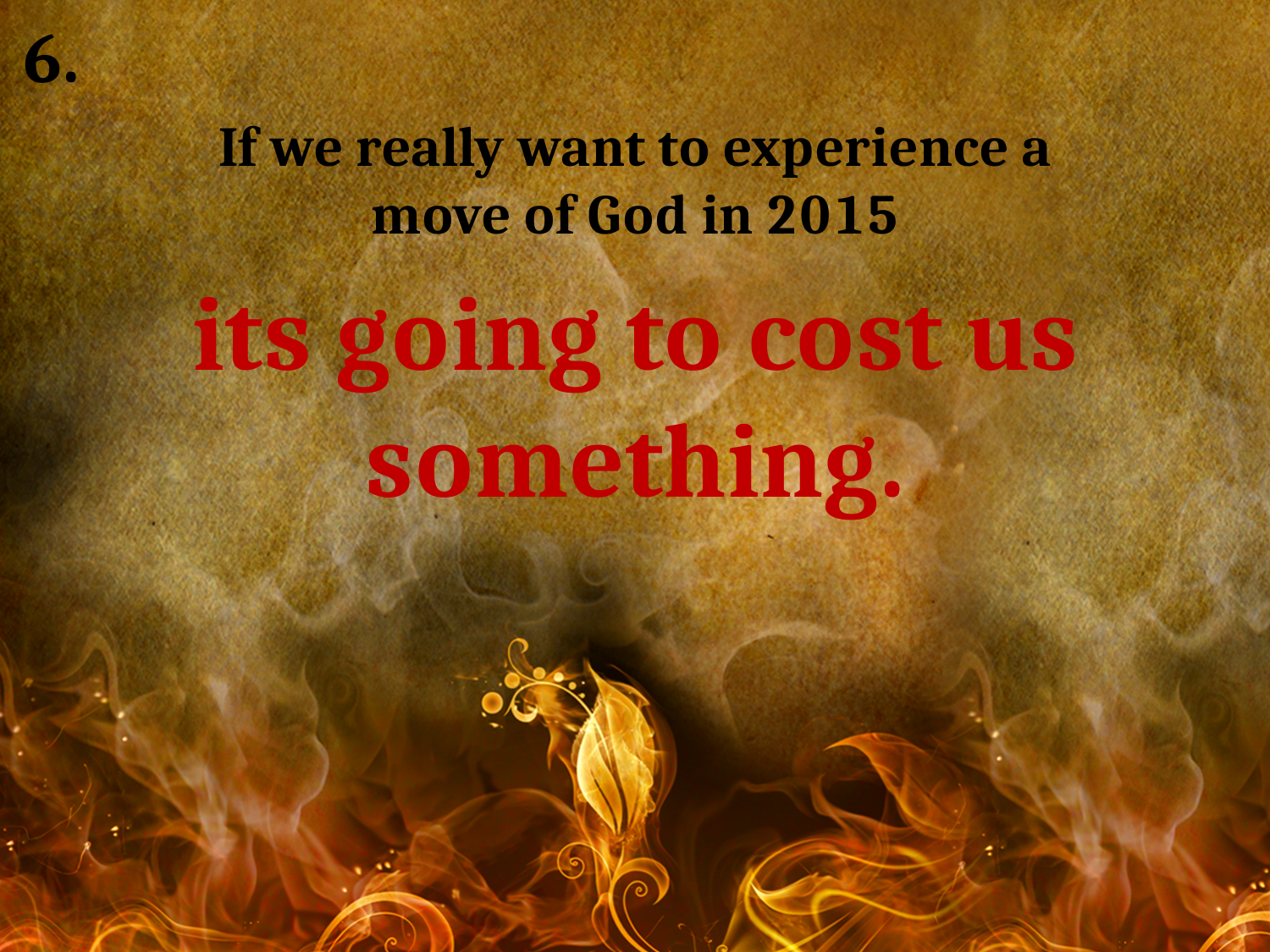

6.
If we really want to experience a move of God in 2015
its going to cost us something.